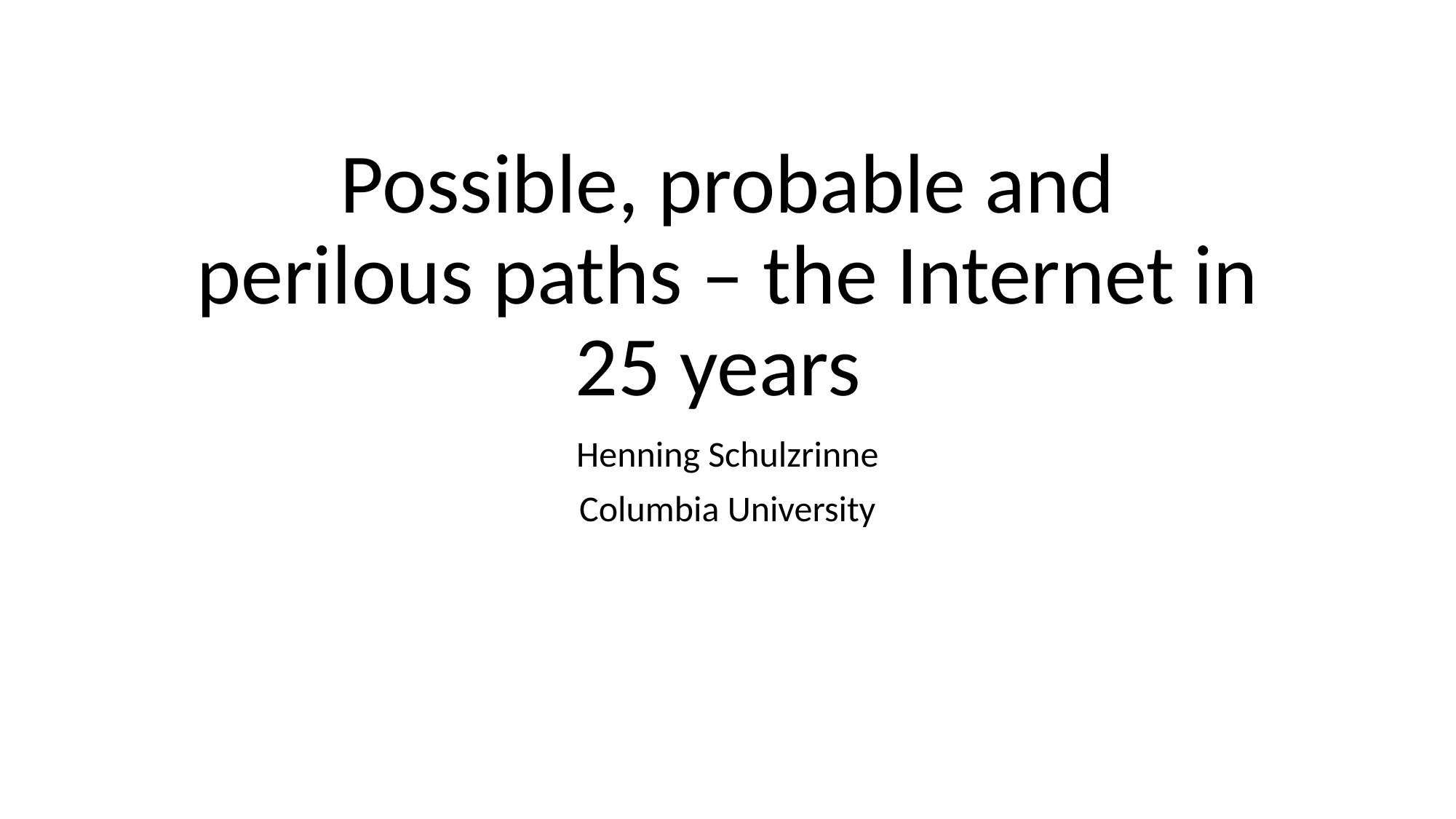

# Possible, probable and perilous paths – the Internet in 25 years
Henning Schulzrinne
Columbia University